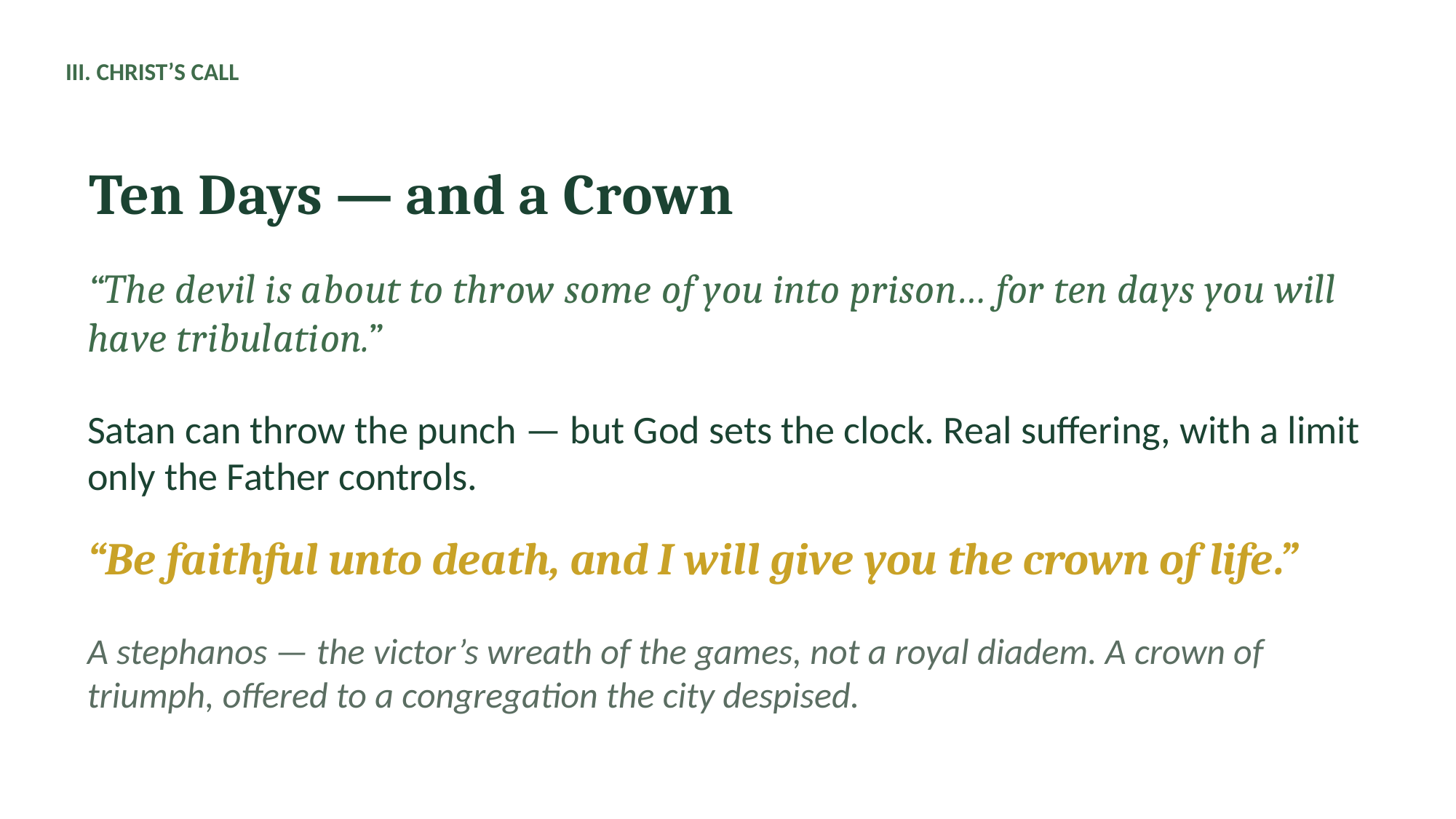

III. CHRIST’S CALL
Ten Days — and a Crown
“The devil is about to throw some of you into prison… for ten days you will have tribulation.”
Satan can throw the punch — but God sets the clock. Real suffering, with a limit only the Father controls.
“Be faithful unto death, and I will give you the crown of life.”
A stephanos — the victor’s wreath of the games, not a royal diadem. A crown of triumph, offered to a congregation the city despised.